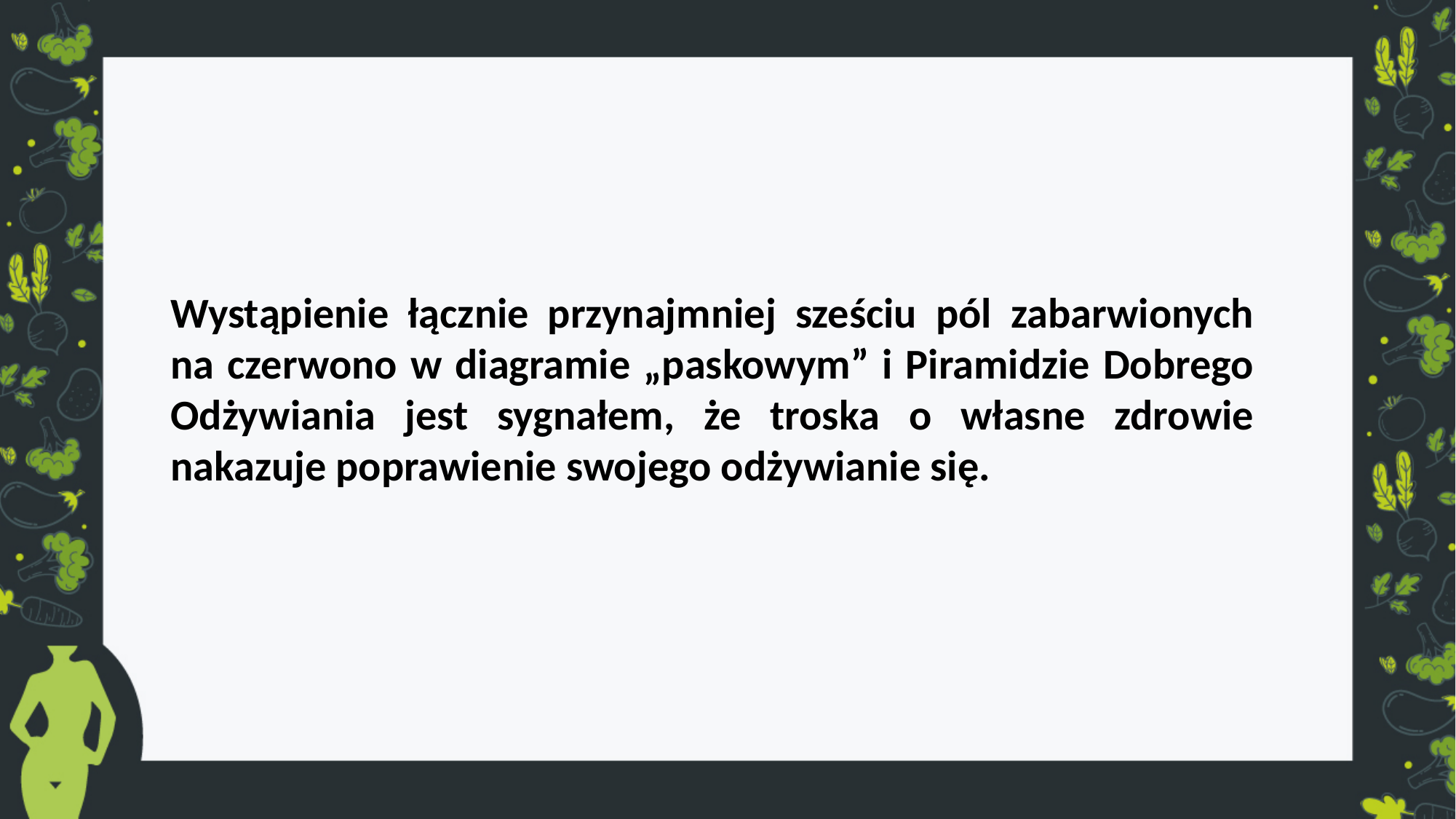

Wystąpienie łącznie przynajmniej sześciu pól zabarwionych na czerwono w diagramie „paskowym” i Piramidzie Dobrego Odżywiania jest sygnałem, że troska o własne zdrowie nakazuje poprawienie swojego odżywianie się.